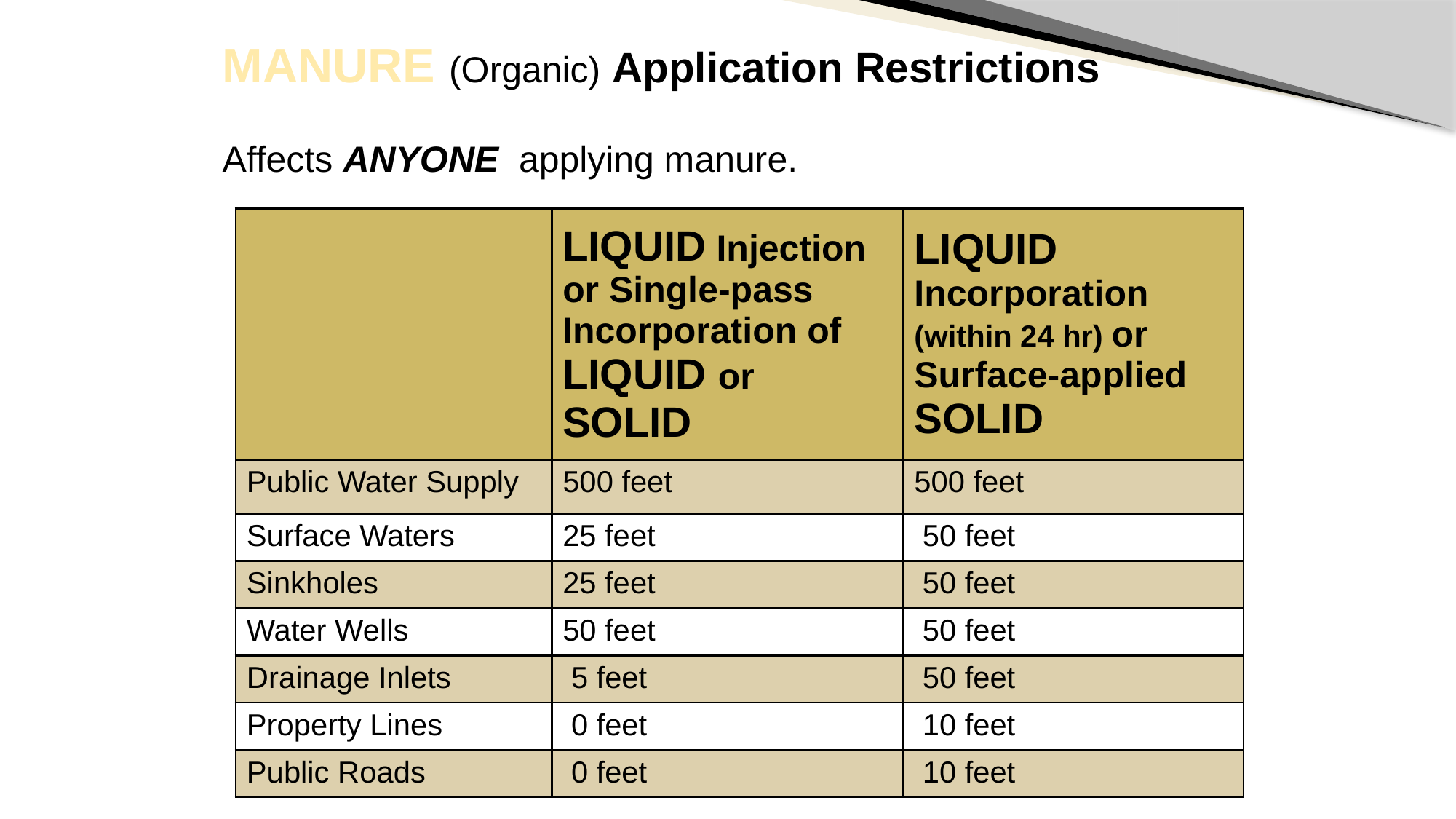

Manure (Organic) Application Restrictions

Affects ANYONE  applying manure.

|  | Liquid Injection or Single-pass Incorporation of Liquid or Solid | Liquid Incorporation (within 24 hr) or Surface-applied Solid |
| --- | --- | --- |
| Public Water Supply | 500 feet | 500 feet |
| Surface Waters | 25 feet | 50 feet |
| Sinkholes | 25 feet | 50 feet |
| Water Wells | 50 feet | 50 feet |
| Drainage Inlets | 5 feet | 50 feet |
| Property Lines | 0 feet | 10 feet |
| Public Roads | 0 feet | 10 feet |